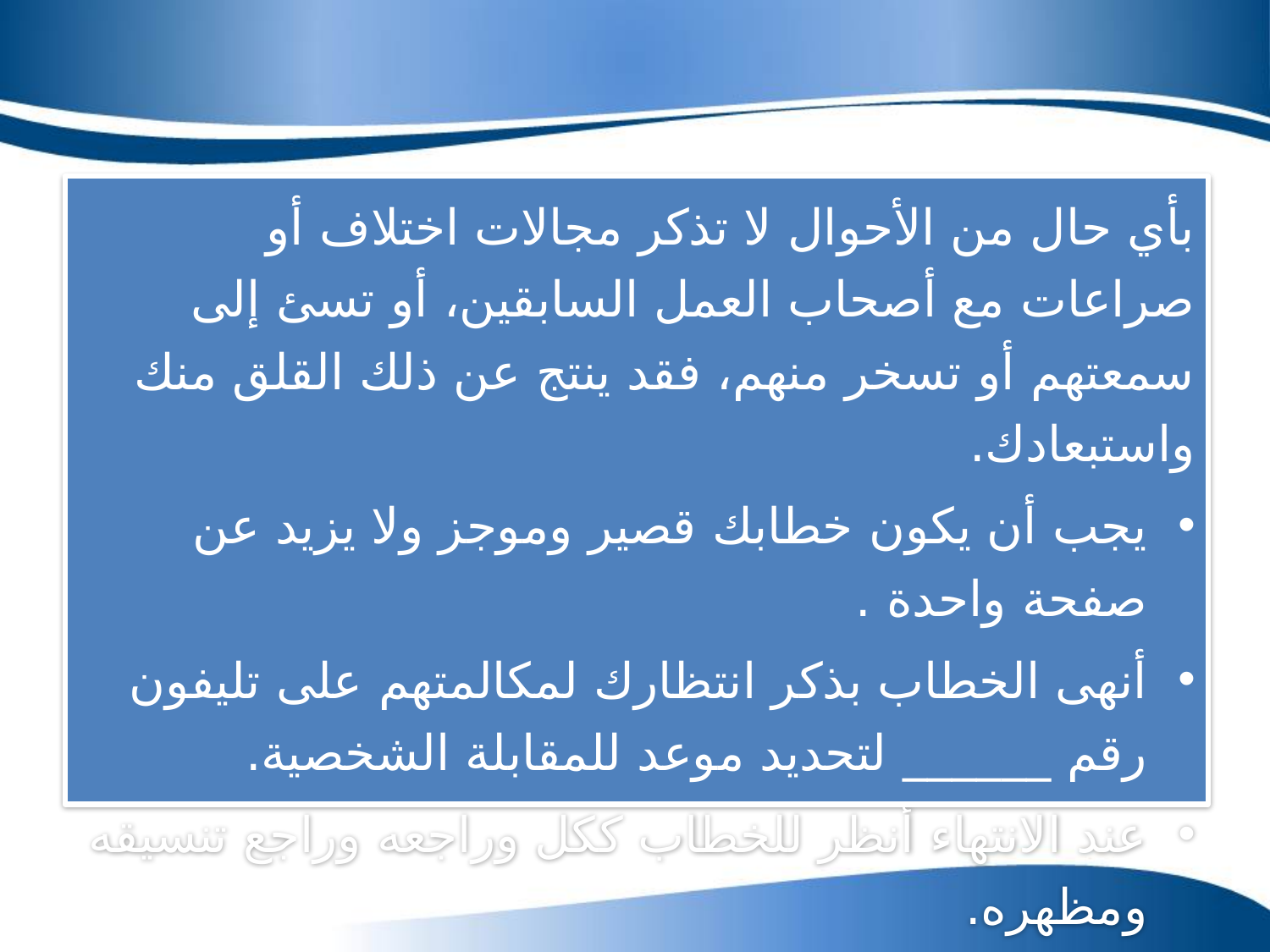

بأي حال من الأحوال لا تذكر مجالات اختلاف أو صراعات مع أصحاب العمل السابقين، أو تسئ إلى سمعتهم أو تسخر منهم، فقد ينتج عن ذلك القلق منك واستبعادك.
يجب أن يكون خطابك قصير وموجز ولا يزيد عن صفحة واحدة .
أنهى الخطاب بذكر انتظارك لمكالمتهم على تليفون رقم ______ لتحديد موعد للمقابلة الشخصية.
عند الانتهاء أنظر للخطاب ككل وراجعه وراجع تنسيقه ومظهره.
يمكن أن تقوم بمكالمة تليفونية بعد أسبوع أو عشرة أيام لتذكر المسئول بك